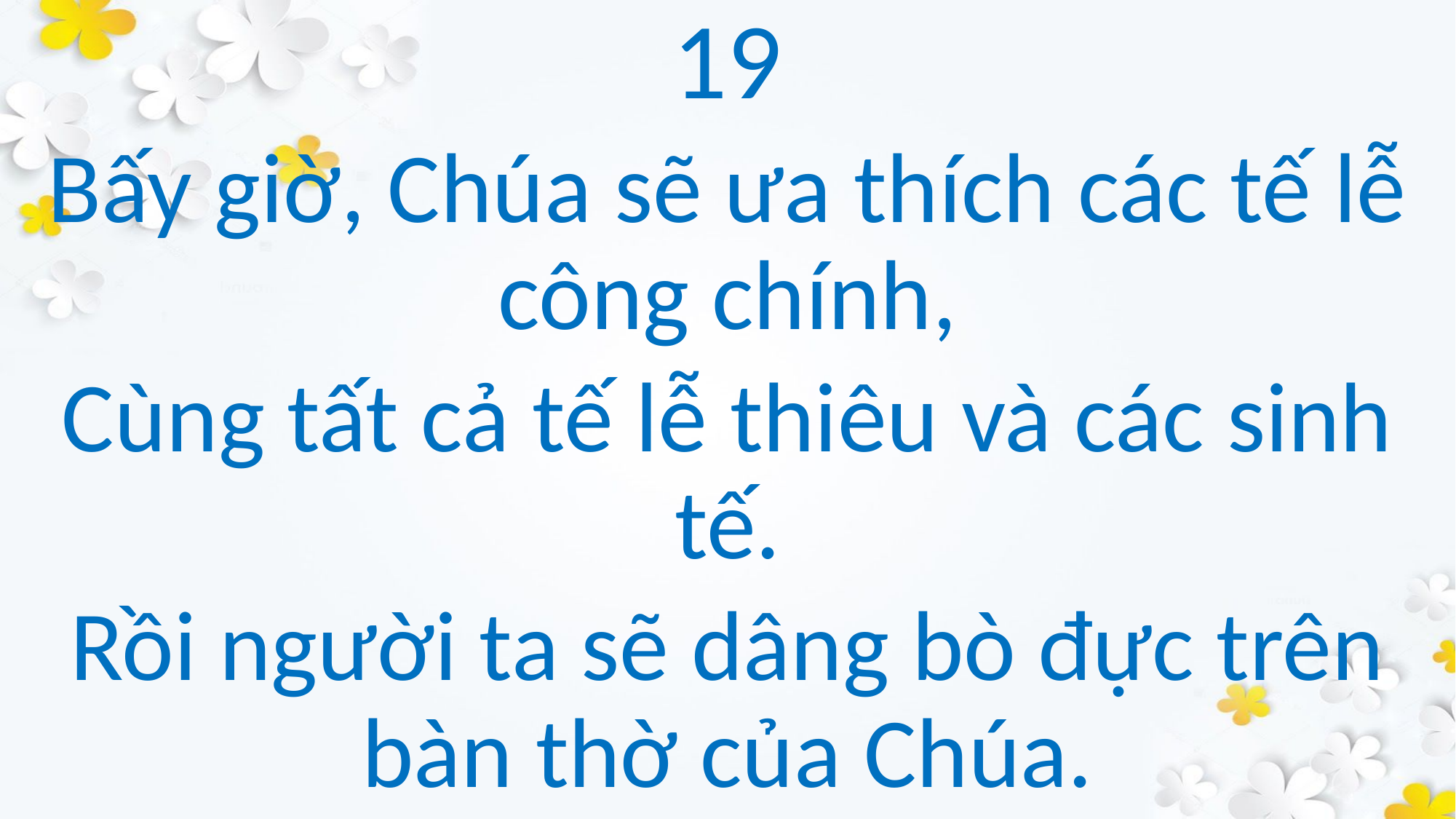

19
Bấy giờ, Chúa sẽ ưa thích các tế lễ công chính,
Cùng tất cả tế lễ thiêu và các sinh tế.
Rồi người ta sẽ dâng bò đực trên bàn thờ của Chúa.